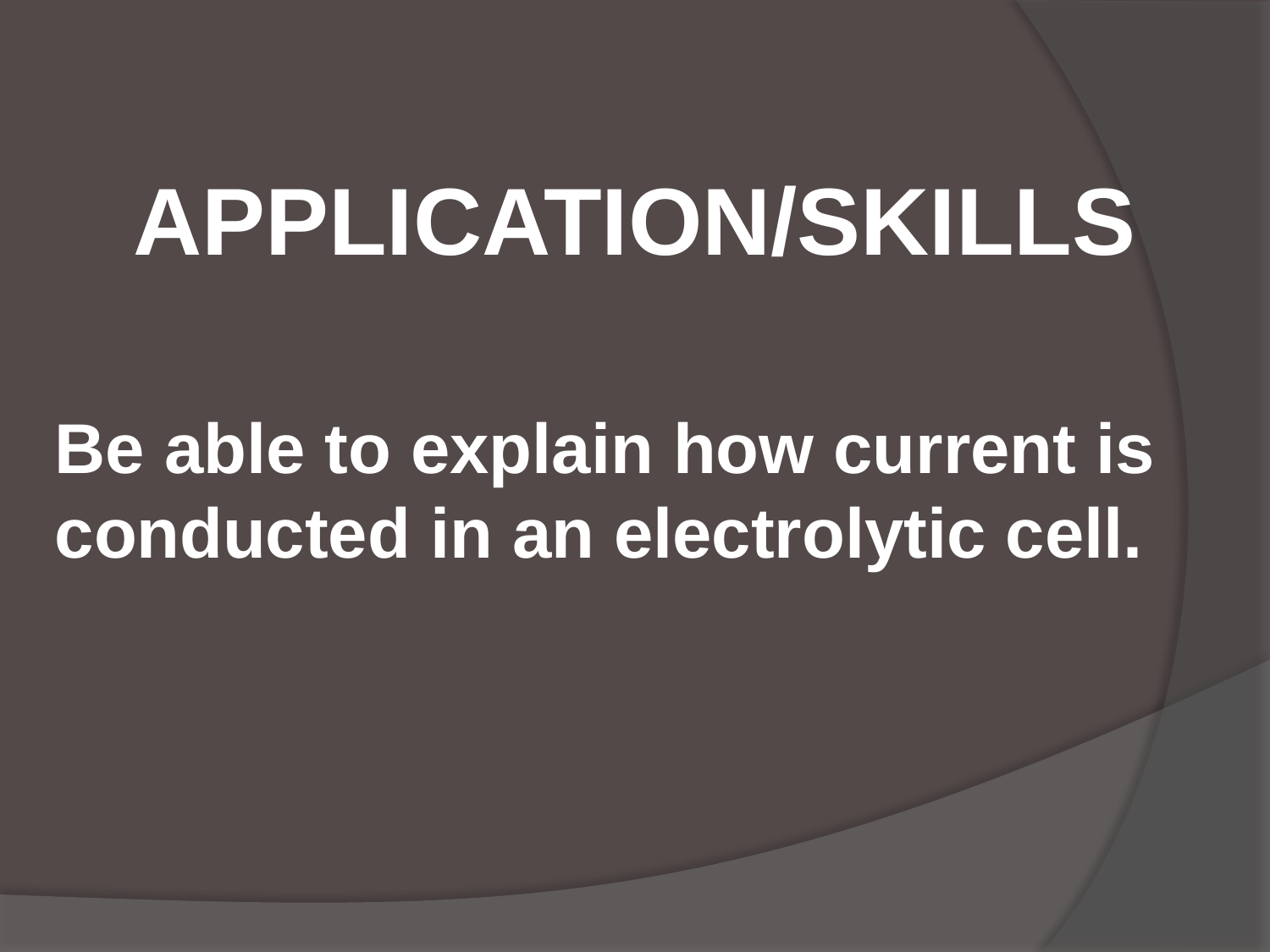

# APPLICATION/SKILLS

Be able to explain how current is conducted in an electrolytic cell.